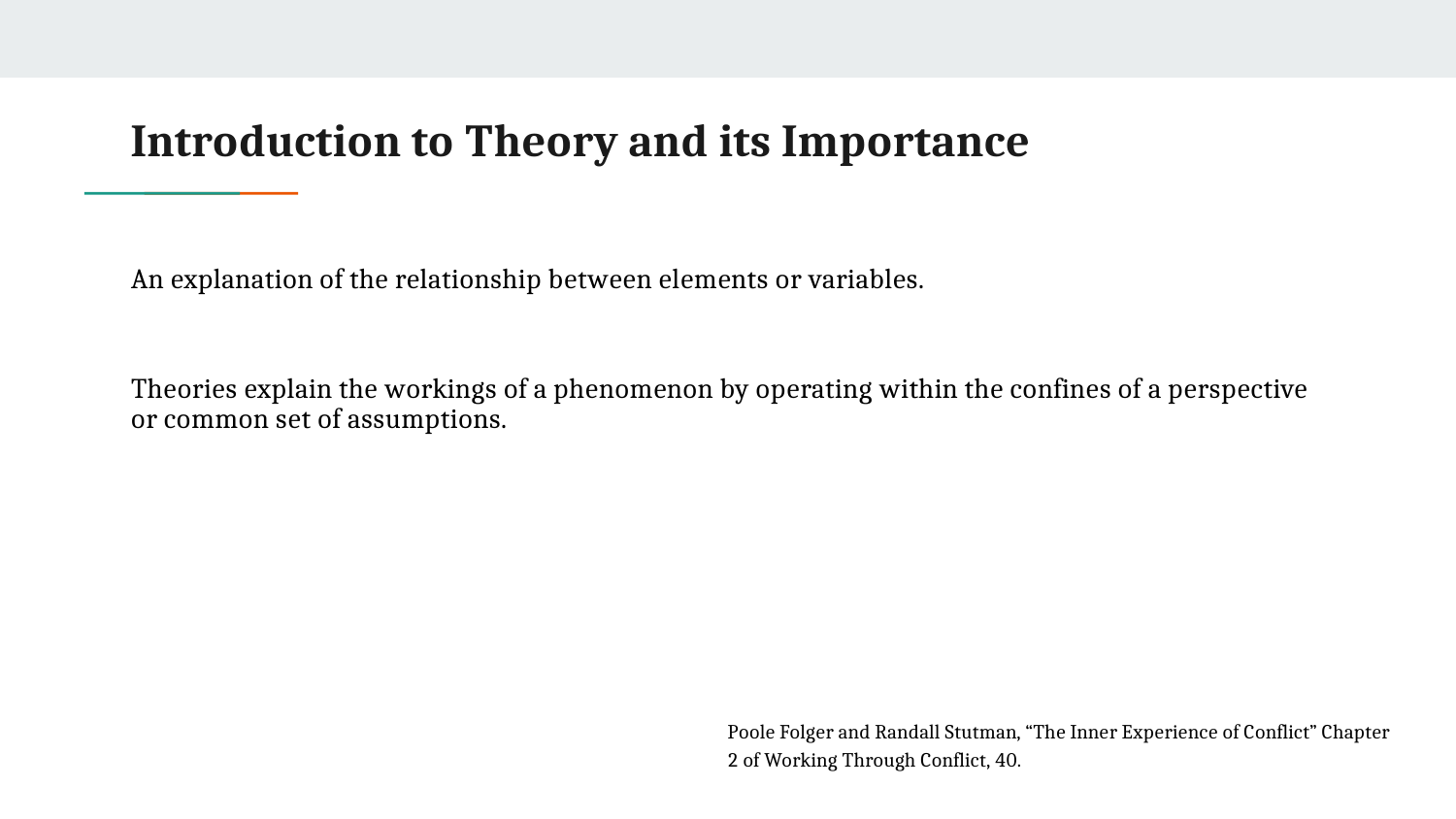

# Introduction to Theory and its Importance
An explanation of the relationship between elements or variables.

Theories explain the workings of a phenomenon by operating within the confines of a perspective or common set of assumptions.

Poole Folger and Randall Stutman, “The Inner Experience of Conflict” Chapter 2 of Working Through Conflict, 40.